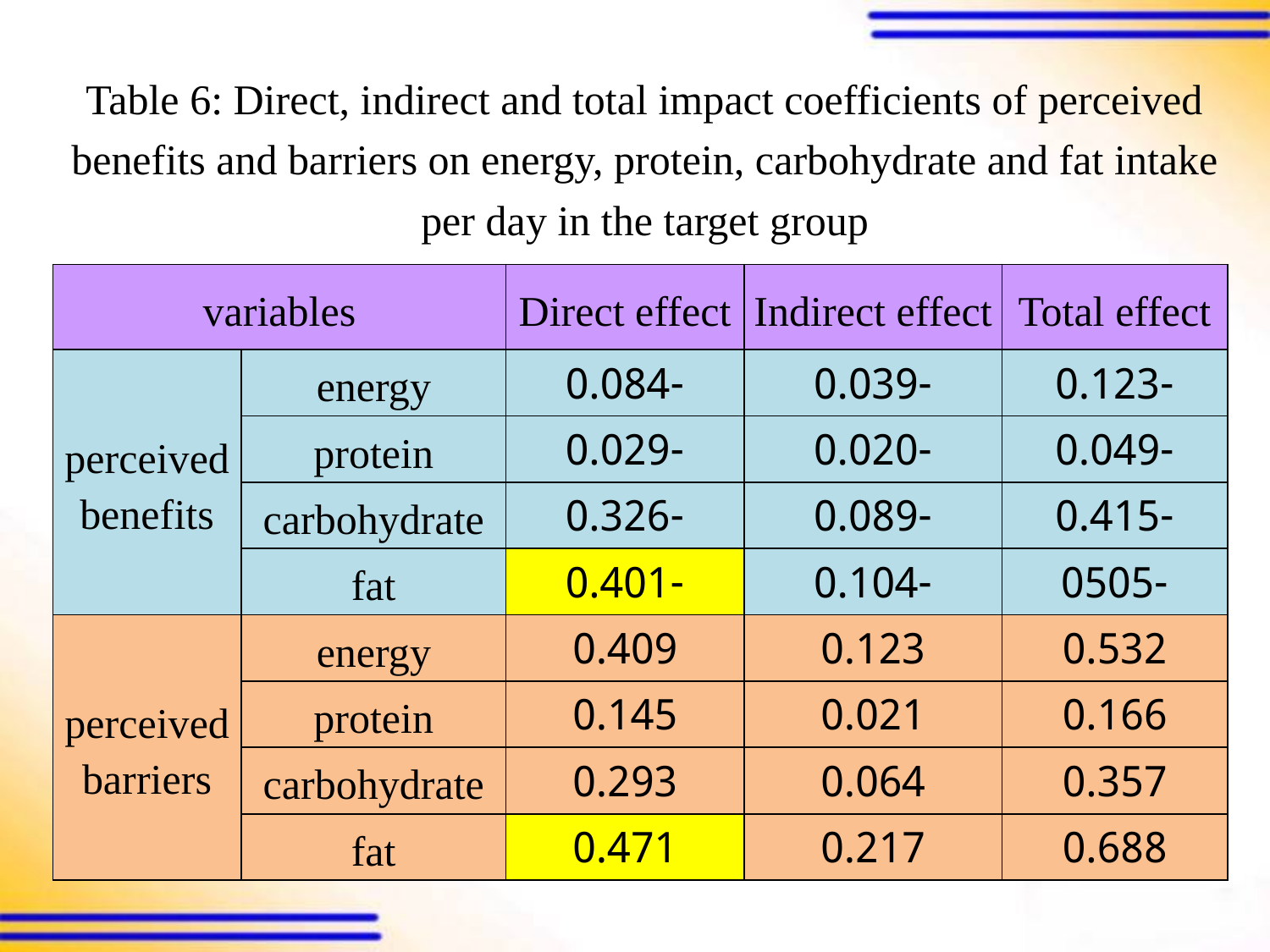

# Table 6: Direct, indirect and total impact coefficients of perceived benefits and barriers on energy, protein, carbohydrate and fat intake per day in the target group
| variables |  | Direct effect | Indirect effect | Total effect |
| --- | --- | --- | --- | --- |
| perceived benefits | energy | -0.084 | -0.039 | -0.123 |
|  | protein | -0.029 | -0.020 | -0.049 |
|  | carbohydrate | -0.326 | -0.089 | -0.415 |
|  | fat | -0.401 | -0.104 | -0505 |
| perceived barriers | energy | 0.409 | 0.123 | 0.532 |
|  | protein | 0.145 | 0.021 | 0.166 |
|  | carbohydrate | 0.293 | 0.064 | 0.357 |
|  | fat | 0.471 | 0.217 | 0.688 |